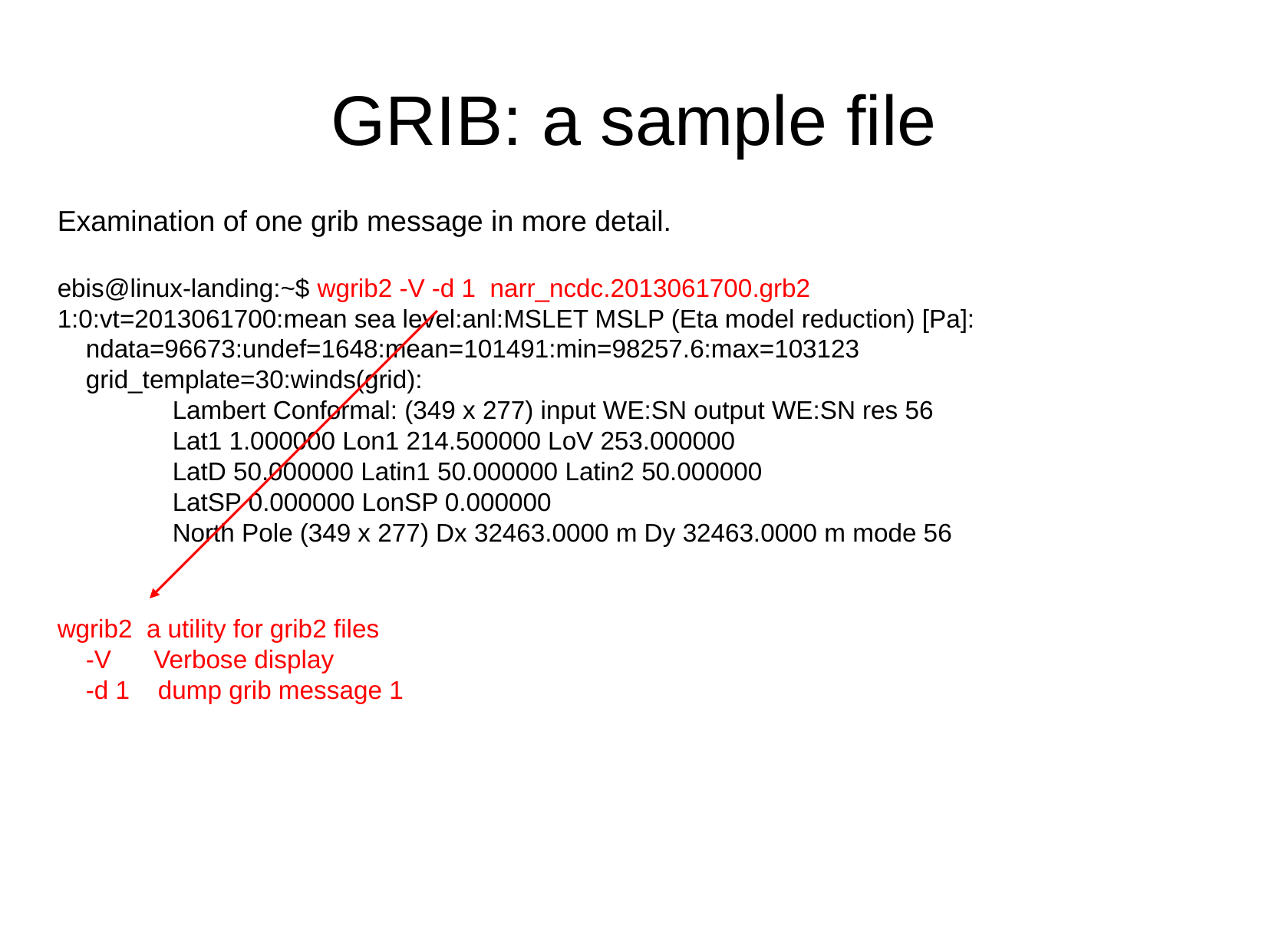

GRIB: a sample file
Examination of one grib message in more detail.

ebis@linux-landing:~$ wgrib2 -V -d 1  narr_ncdc.2013061700.grb2
1:0:vt=2013061700:mean sea level:anl:MSLET MSLP (Eta model reduction) [Pa]:
    ndata=96673:undef=1648:mean=101491:min=98257.6:max=103123
    grid_template=30:winds(grid):
	Lambert Conformal: (349 x 277) input WE:SN output WE:SN res 56
	Lat1 1.000000 Lon1 214.500000 LoV 253.000000
	LatD 50.000000 Latin1 50.000000 Latin2 50.000000
	LatSP 0.000000 LonSP 0.000000
	North Pole (349 x 277) Dx 32463.0000 m Dy 32463.0000 m mode 56

wgrib2  a utility for grib2 files
    -V      Verbose display
    -d 1    dump grib message 1